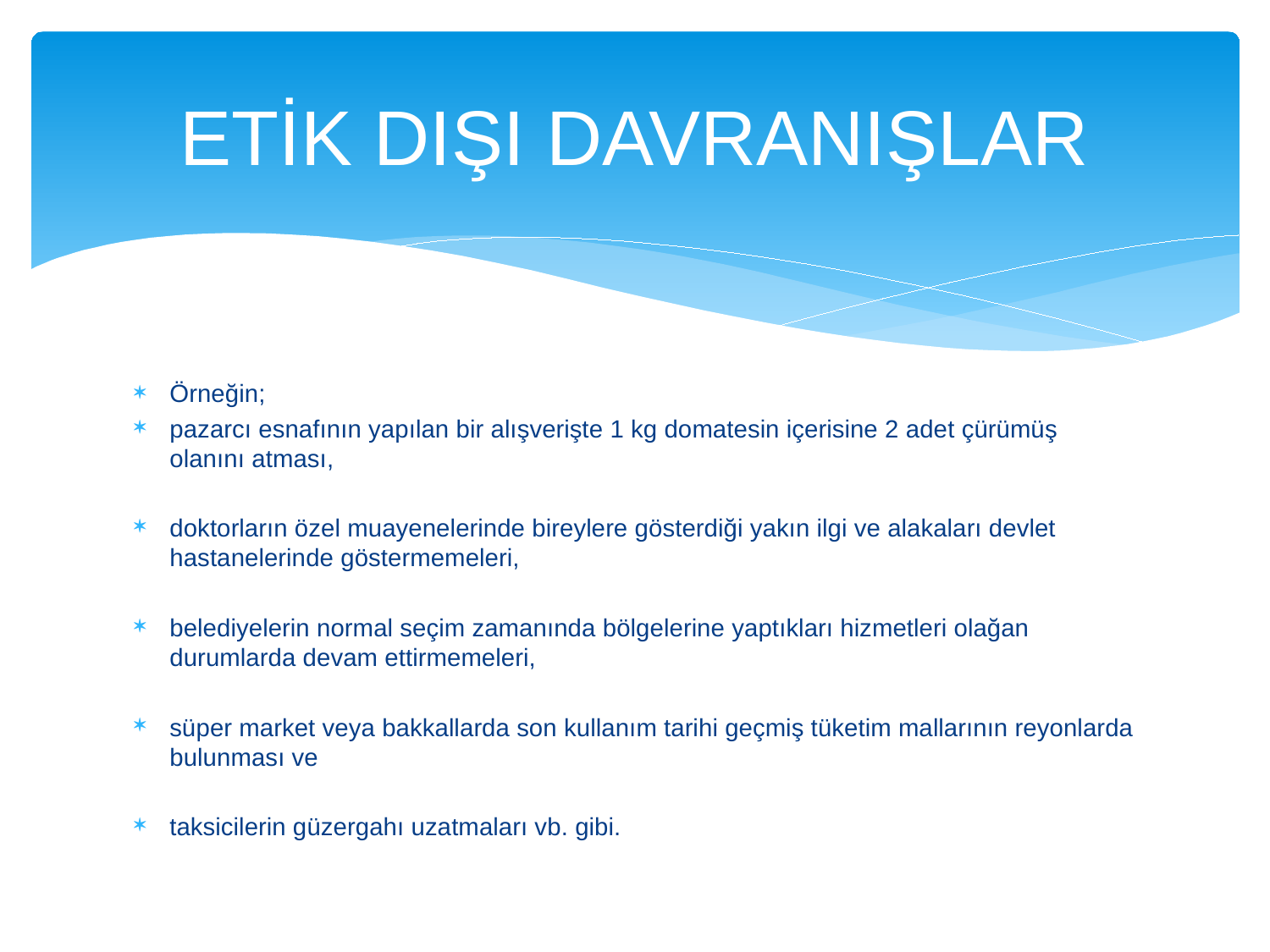

# ETİK DIŞI DAVRANIŞLAR
Örneğin;
pazarcı esnafının yapılan bir alışverişte 1 kg domatesin içerisine 2 adet çürümüş olanını atması,

doktorların özel muayenelerinde bireylere gösterdiği yakın ilgi ve alakaları devlet hastanelerinde göstermemeleri,

belediyelerin normal seçim zamanında bölgelerine yaptıkları hizmetleri olağan durumlarda devam ettirmemeleri,

süper market veya bakkallarda son kullanım tarihi geçmiş tüketim mallarının reyonlarda bulunması ve

taksicilerin güzergahı uzatmaları vb. gibi.